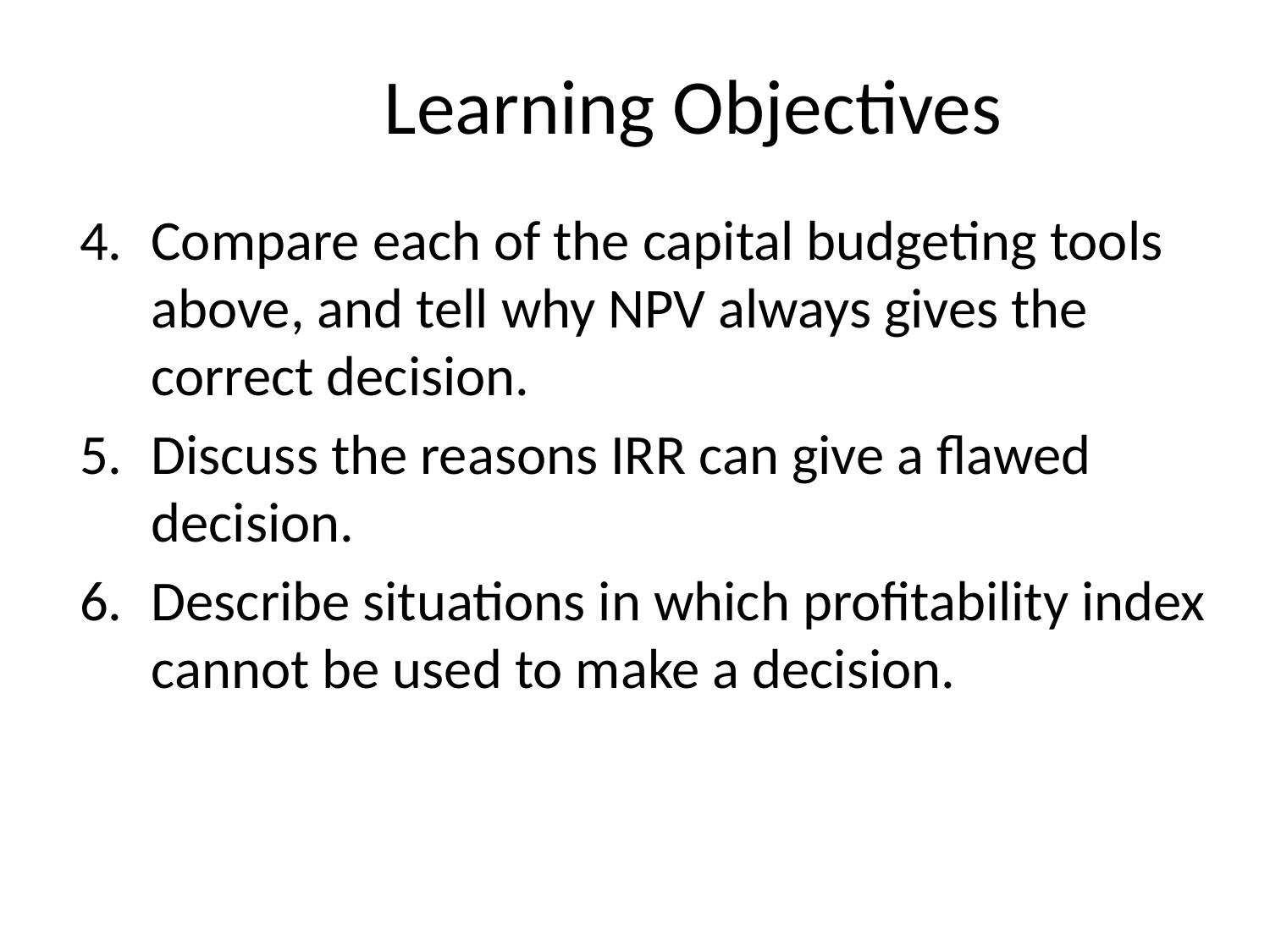

# Learning Objectives
Compare each of the capital budgeting tools above, and tell why NPV always gives the correct decision.
Discuss the reasons IRR can give a flawed decision.
Describe situations in which profitability index cannot be used to make a decision.